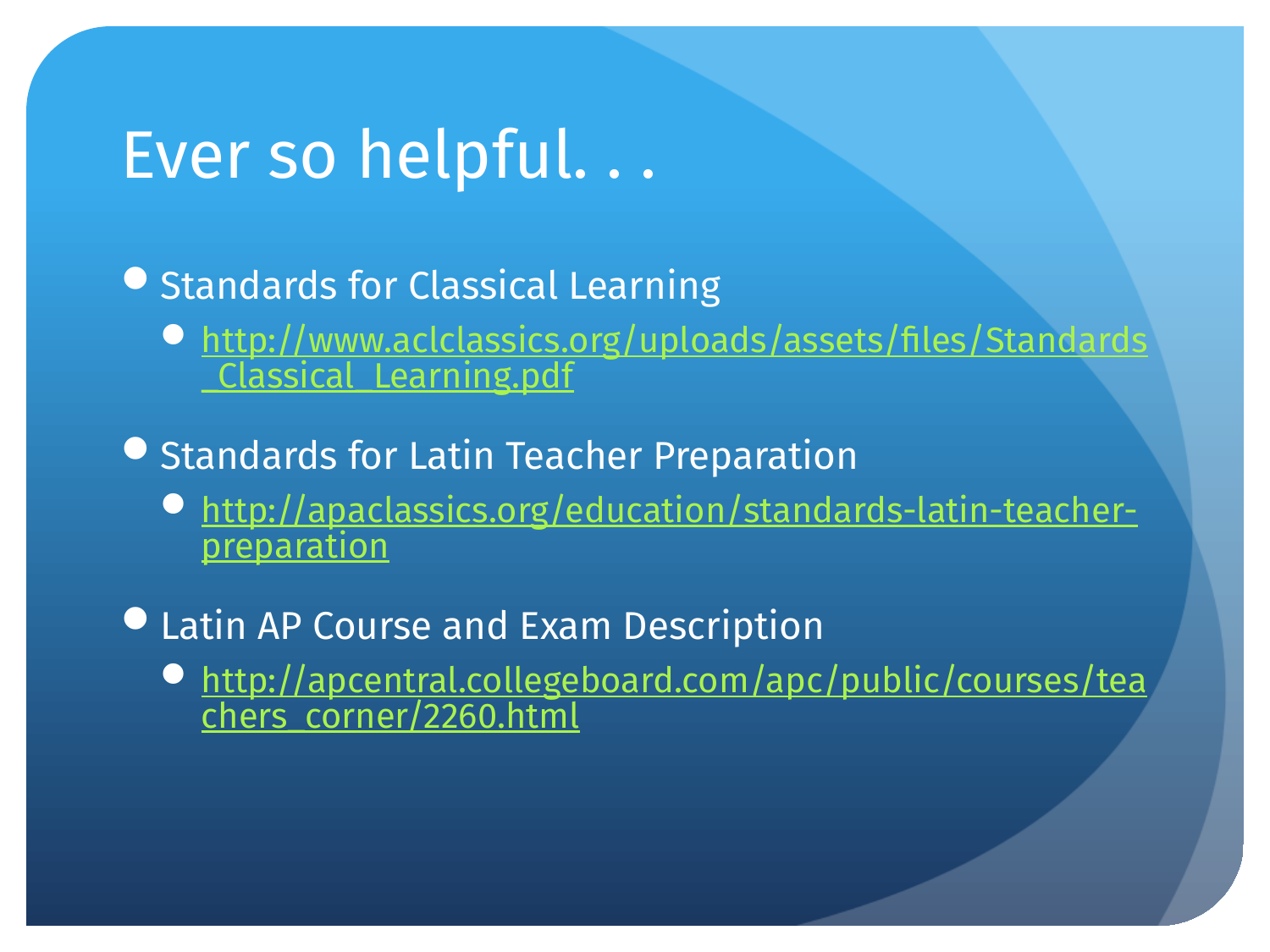

# Ever so helpful. . .
Standards for Classical Learning
http://www.aclclassics.org/uploads/assets/files/Standards_Classical_Learning.pdf
Standards for Latin Teacher Preparation
http://apaclassics.org/education/standards-latin-teacher-preparation
Latin AP Course and Exam Description
http://apcentral.collegeboard.com/apc/public/courses/teachers_corner/2260.html